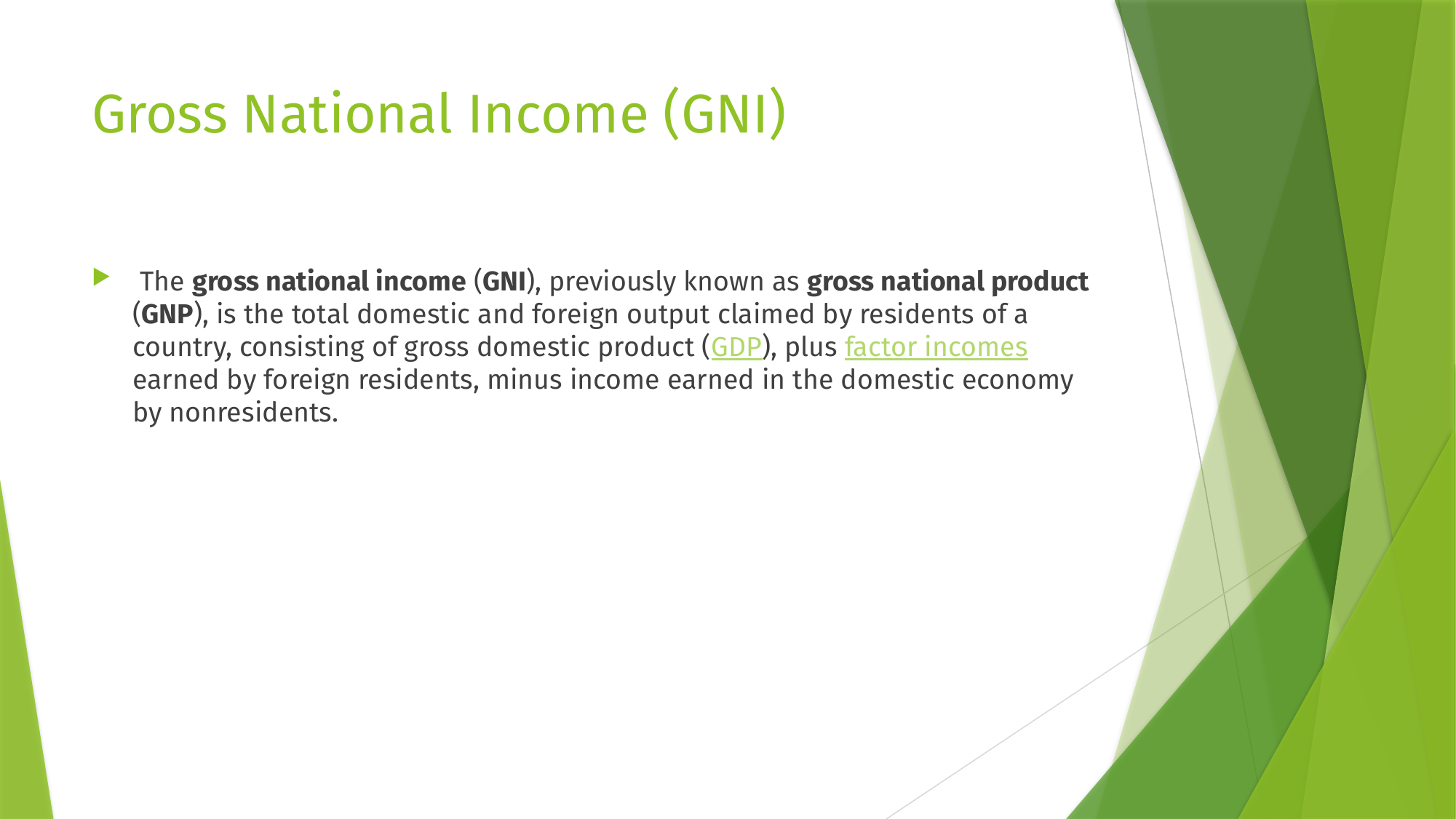

# Gross National Income (GNI)
 The gross national income (GNI), previously known as gross national product (GNP), is the total domestic and foreign output claimed by residents of a country, consisting of gross domestic product (GDP), plus factor incomes earned by foreign residents, minus income earned in the domestic economy by nonresidents.